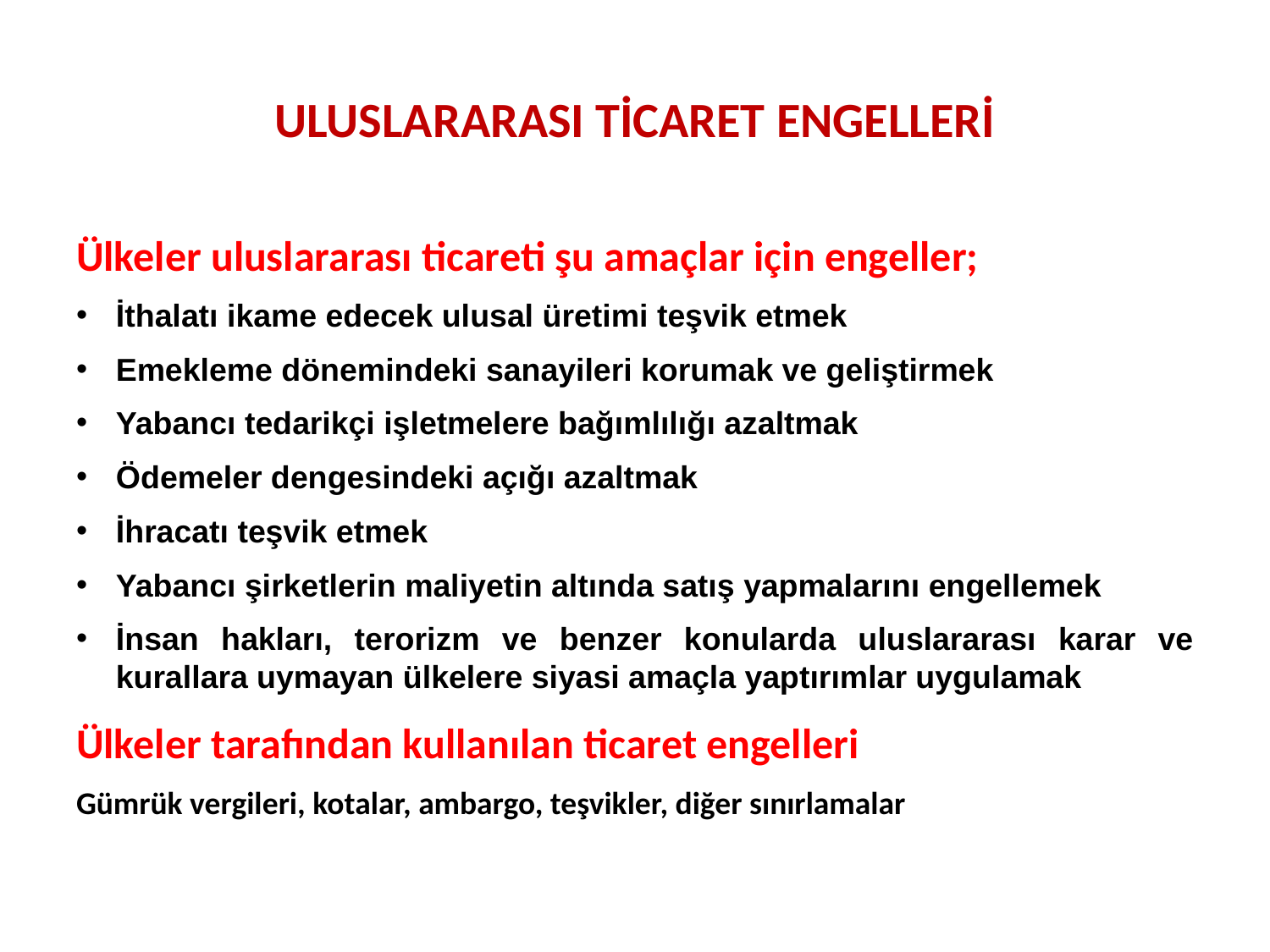

# ULUSLARARASI TİCARET ENGELLERİ
Ülkeler uluslararası ticareti şu amaçlar için engeller;
İthalatı ikame edecek ulusal üretimi teşvik etmek
Emekleme dönemindeki sanayileri korumak ve geliştirmek
Yabancı tedarikçi işletmelere bağımlılığı azaltmak
Ödemeler dengesindeki açığı azaltmak
İhracatı teşvik etmek
Yabancı şirketlerin maliyetin altında satış yapmalarını engellemek
İnsan hakları, terorizm ve benzer konularda uluslararası karar ve kurallara uymayan ülkelere siyasi amaçla yaptırımlar uygulamak
Ülkeler tarafından kullanılan ticaret engelleri
Gümrük vergileri, kotalar, ambargo, teşvikler, diğer sınırlamalar